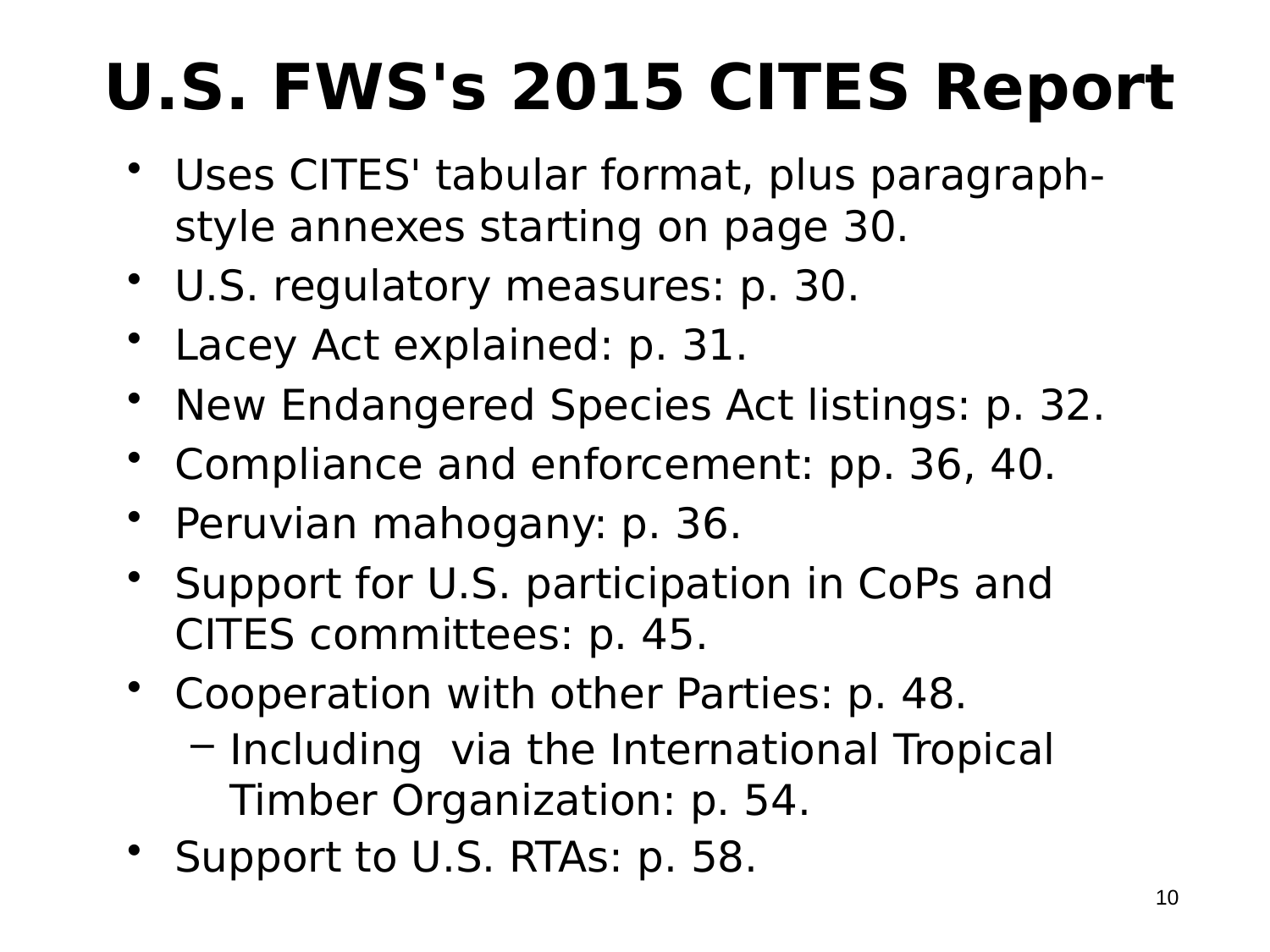

# U.S. FWS's 2015 CITES Report
Uses CITES' tabular format, plus paragraph-style annexes starting on page 30.
U.S. regulatory measures: p. 30.
Lacey Act explained: p. 31.
New Endangered Species Act listings: p. 32.
Compliance and enforcement: pp. 36, 40.
Peruvian mahogany: p. 36.
Support for U.S. participation in CoPs and CITES committees: p. 45.
Cooperation with other Parties: p. 48.
Including  via the International Tropical Timber Organization: p. 54.
Support to U.S. RTAs: p. 58.